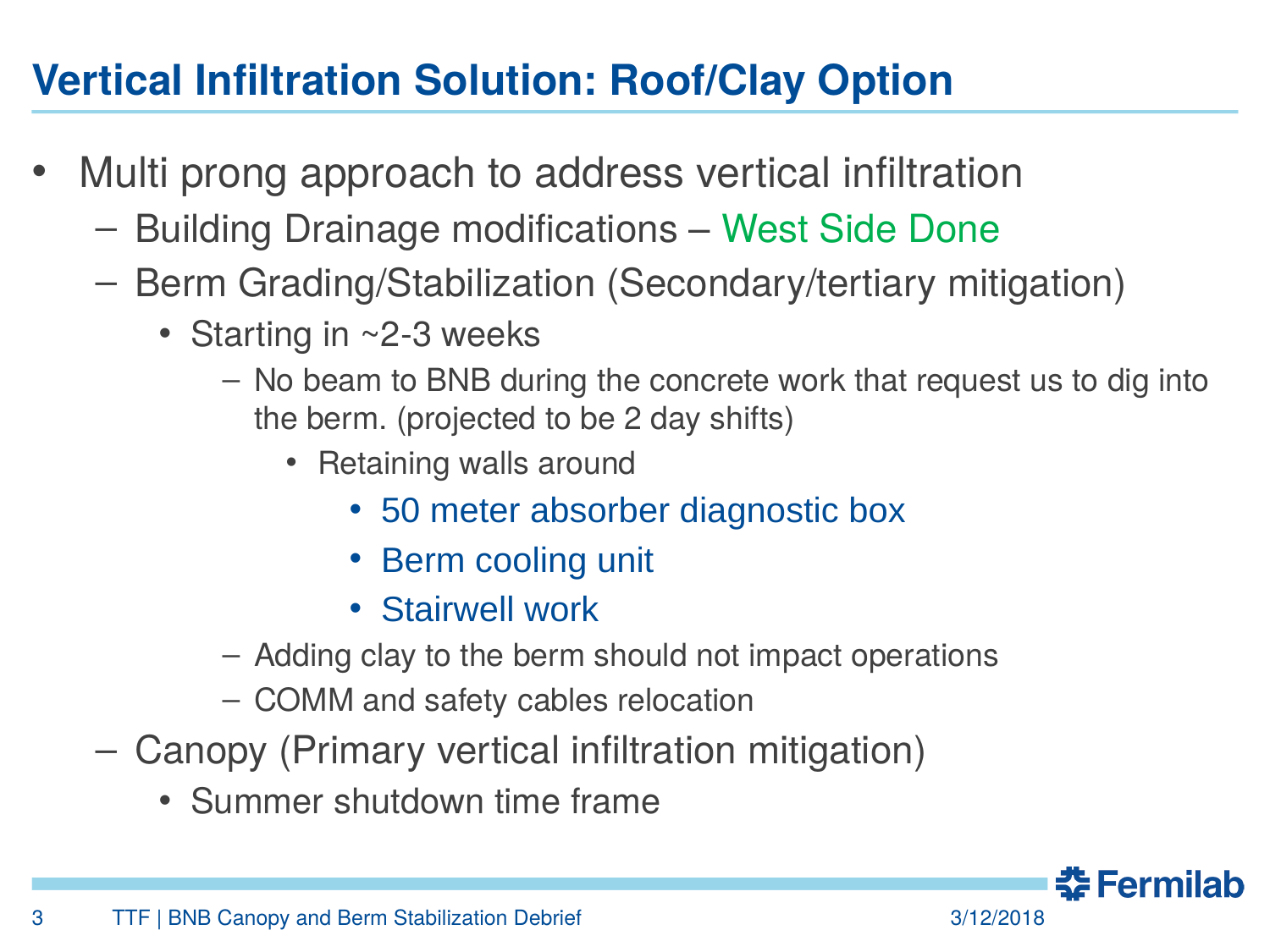

# Vertical Infiltration Solution: Roof/Clay Option
Multi prong approach to address vertical infiltration
Building Drainage modifications – West Side Done
Berm Grading/Stabilization (Secondary/tertiary mitigation)
Starting in ~2-3 weeks
No beam to BNB during the concrete work that request us to dig into the berm. (projected to be 2 day shifts)
Retaining walls around
50 meter absorber diagnostic box
Berm cooling unit
Stairwell work
Adding clay to the berm should not impact operations
COMM and safety cables relocation
Canopy (Primary vertical infiltration mitigation)
Summer shutdown time frame

3
TTF | BNB Canopy and Berm Stabilization Debrief
3/12/2018